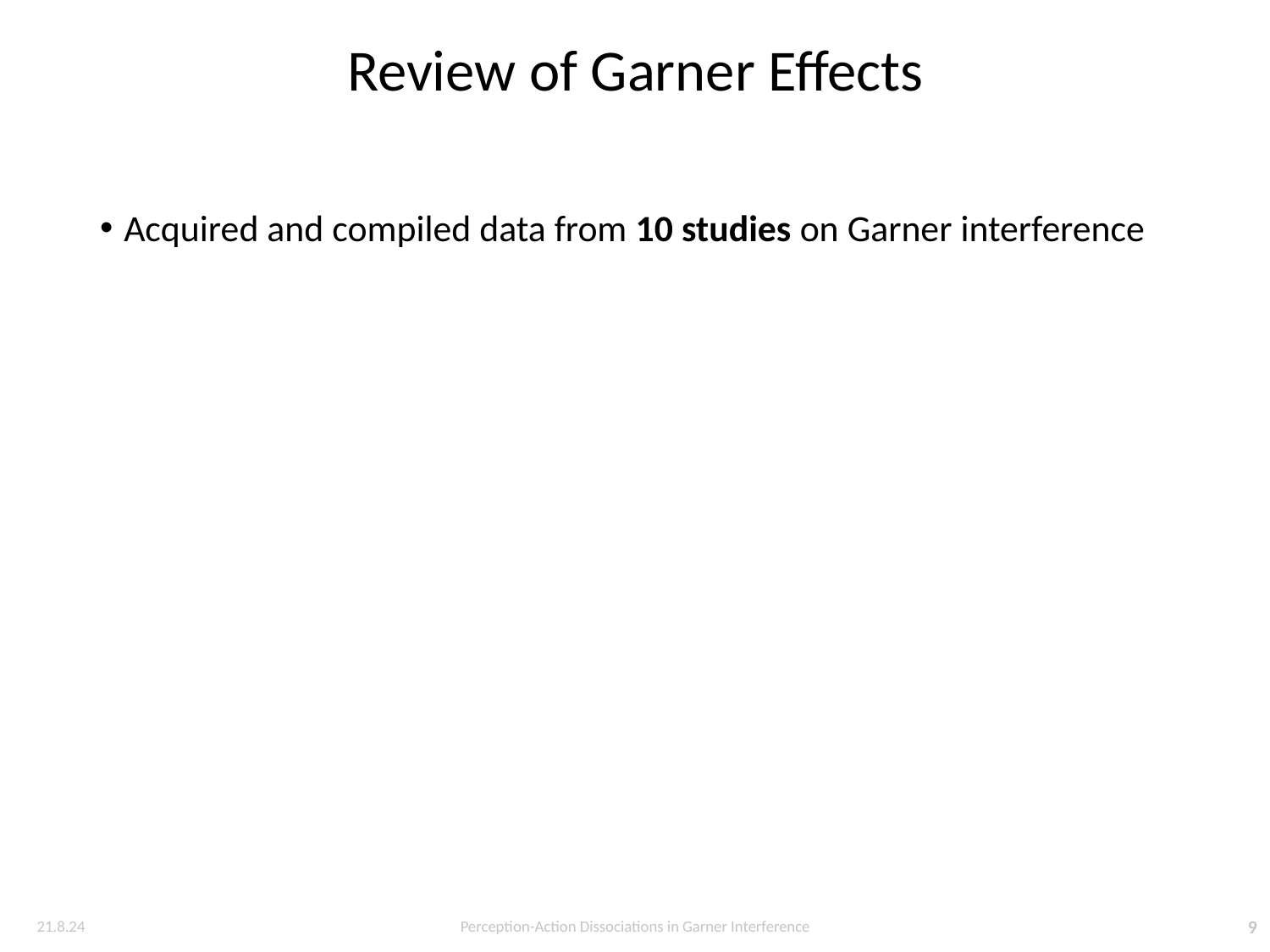

# Review of Garner Effects
Acquired and compiled data from 10 studies on Garner interference

21.8.24
Perception-Action Dissociations in Garner Interference
9